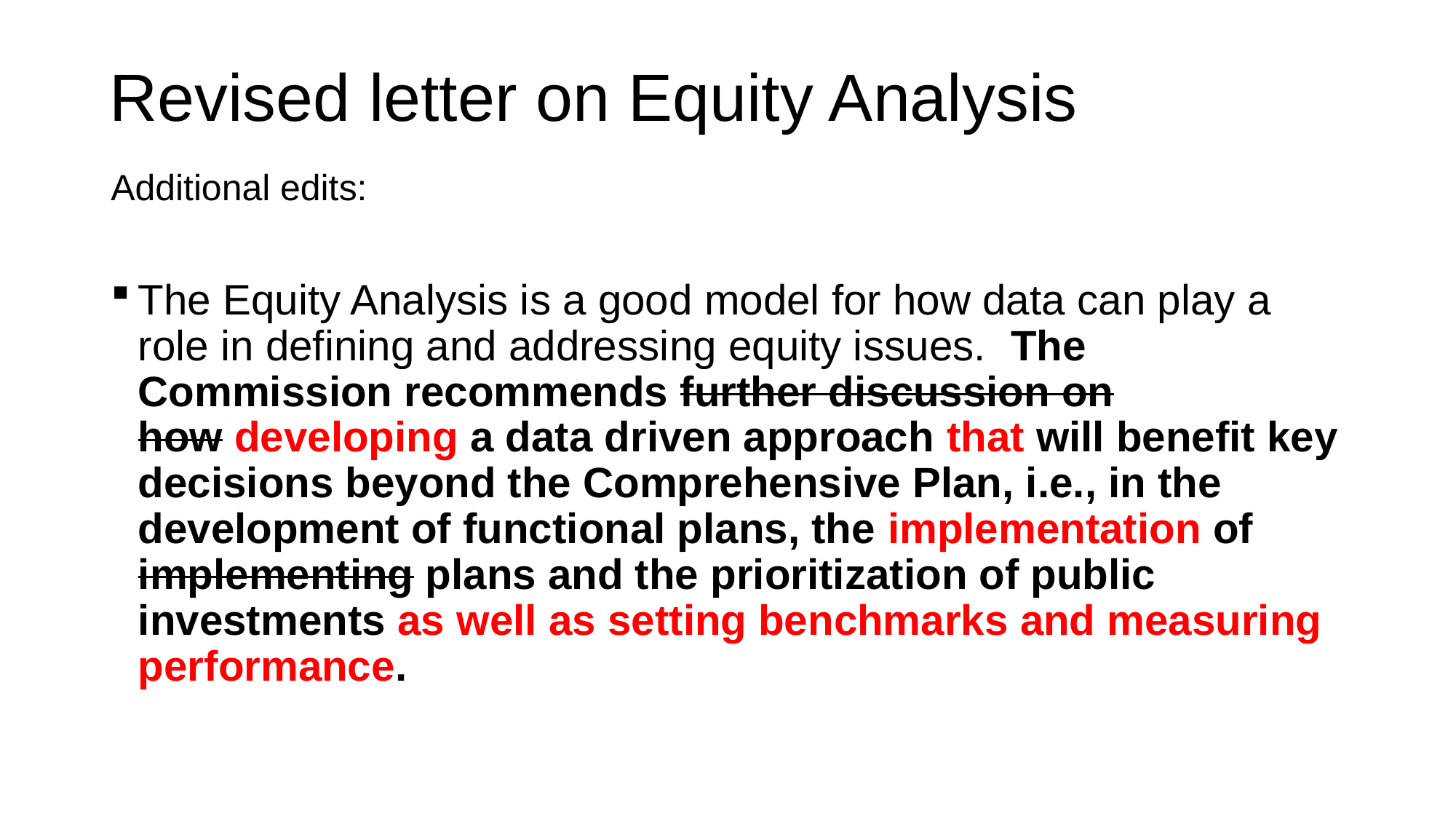

# Revised letter on Equity Analysis
Additional edits:

The Equity Analysis is a good model for how data can play a role in defining and addressing equity issues.  The Commission recommends further discussion on how developing a data driven approach that will benefit key decisions beyond the Comprehensive Plan, i.e., in the development of functional plans, the implementation of implementing plans and the prioritization of public investments as well as setting benchmarks and measuring performance.